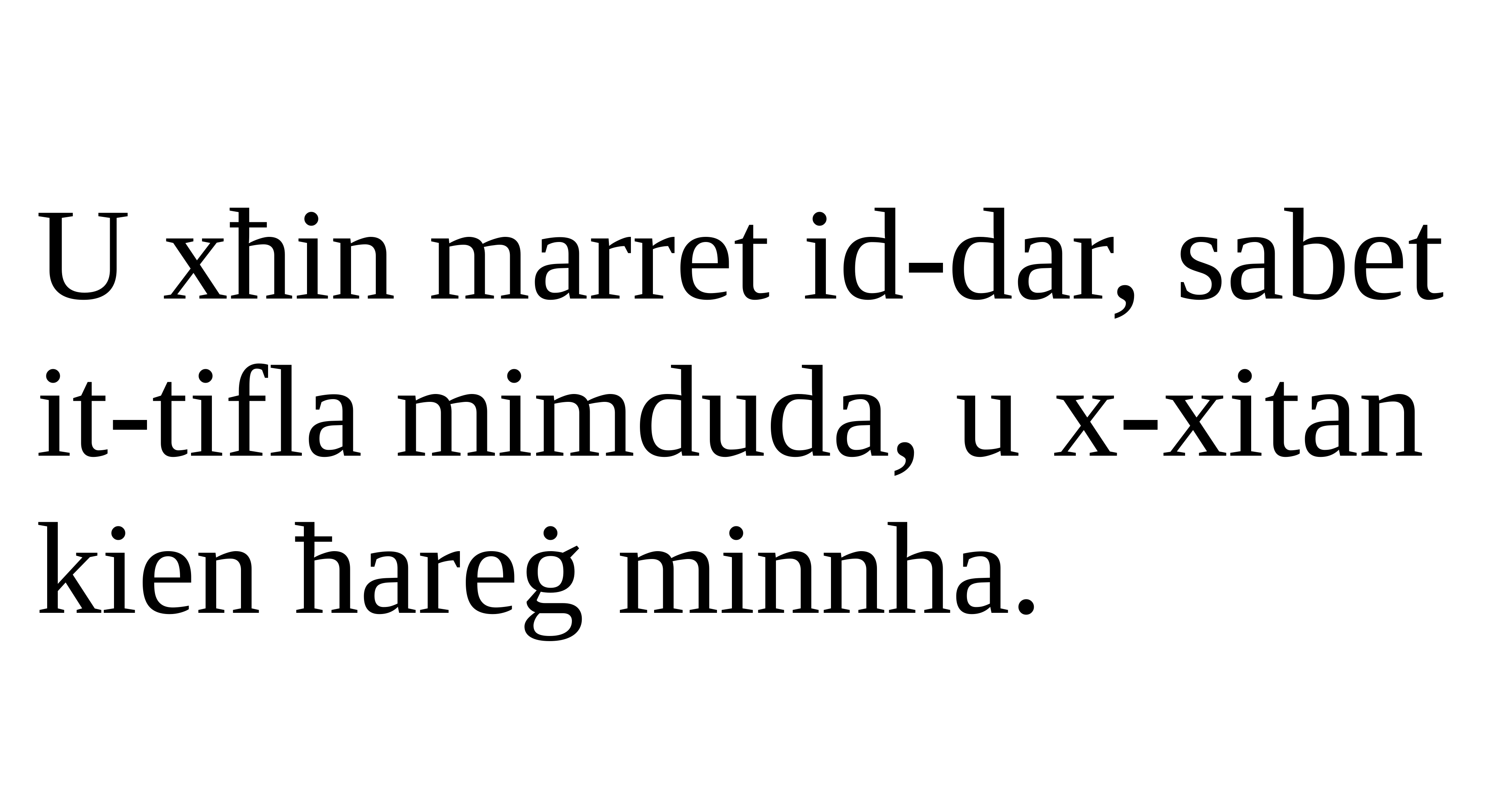

U xħin marret id-dar, sabet it-tifla mimduda, u x-xitan kien ħareġ minnha.